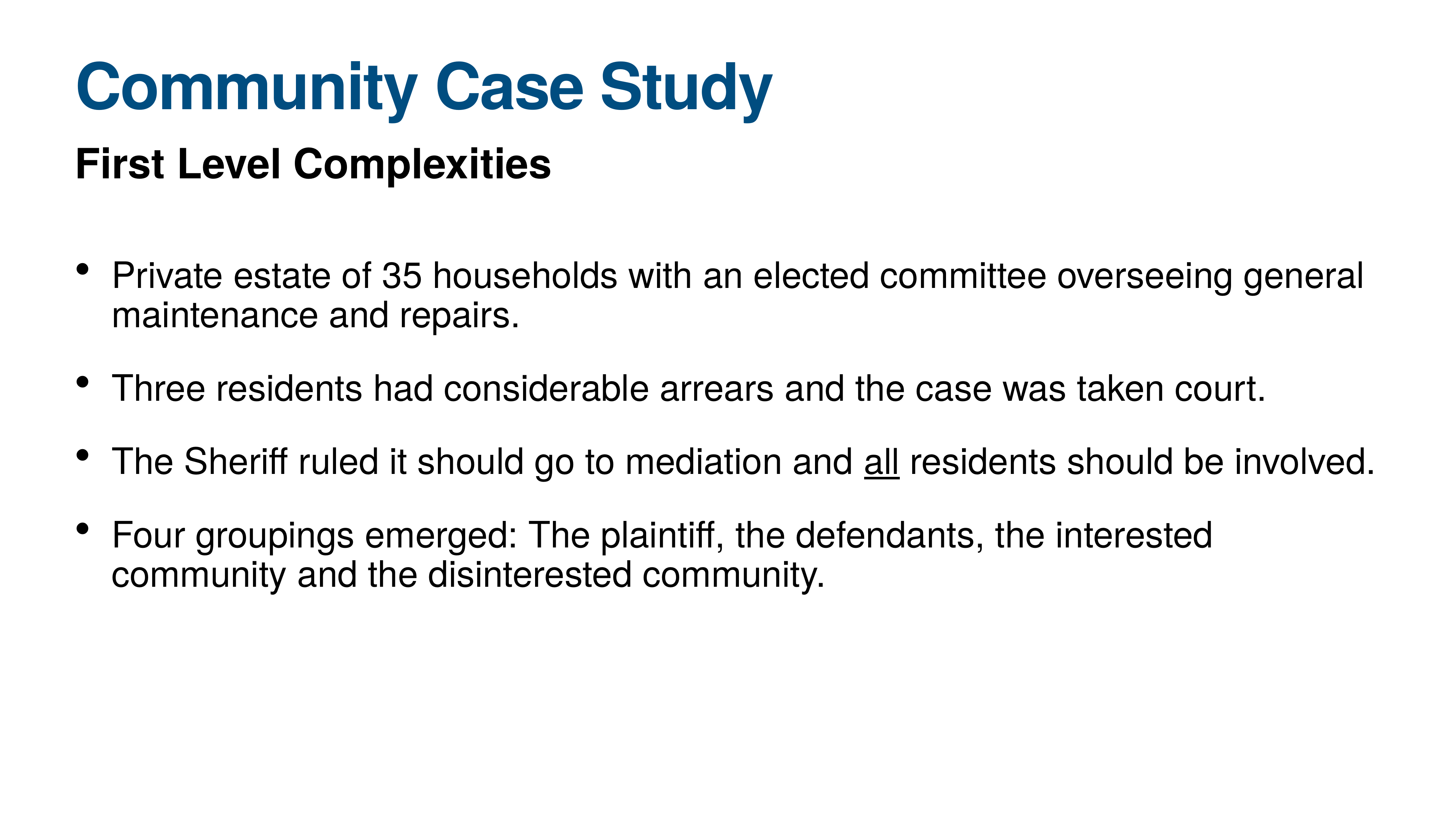

# Community Case Study
First Level Complexities
Private estate of 35 households with an elected committee overseeing general maintenance and repairs.
Three residents had considerable arrears and the case was taken court.
The Sheriff ruled it should go to mediation and all residents should be involved.
Four groupings emerged: The plaintiff, the defendants, the interested community and the disinterested community.